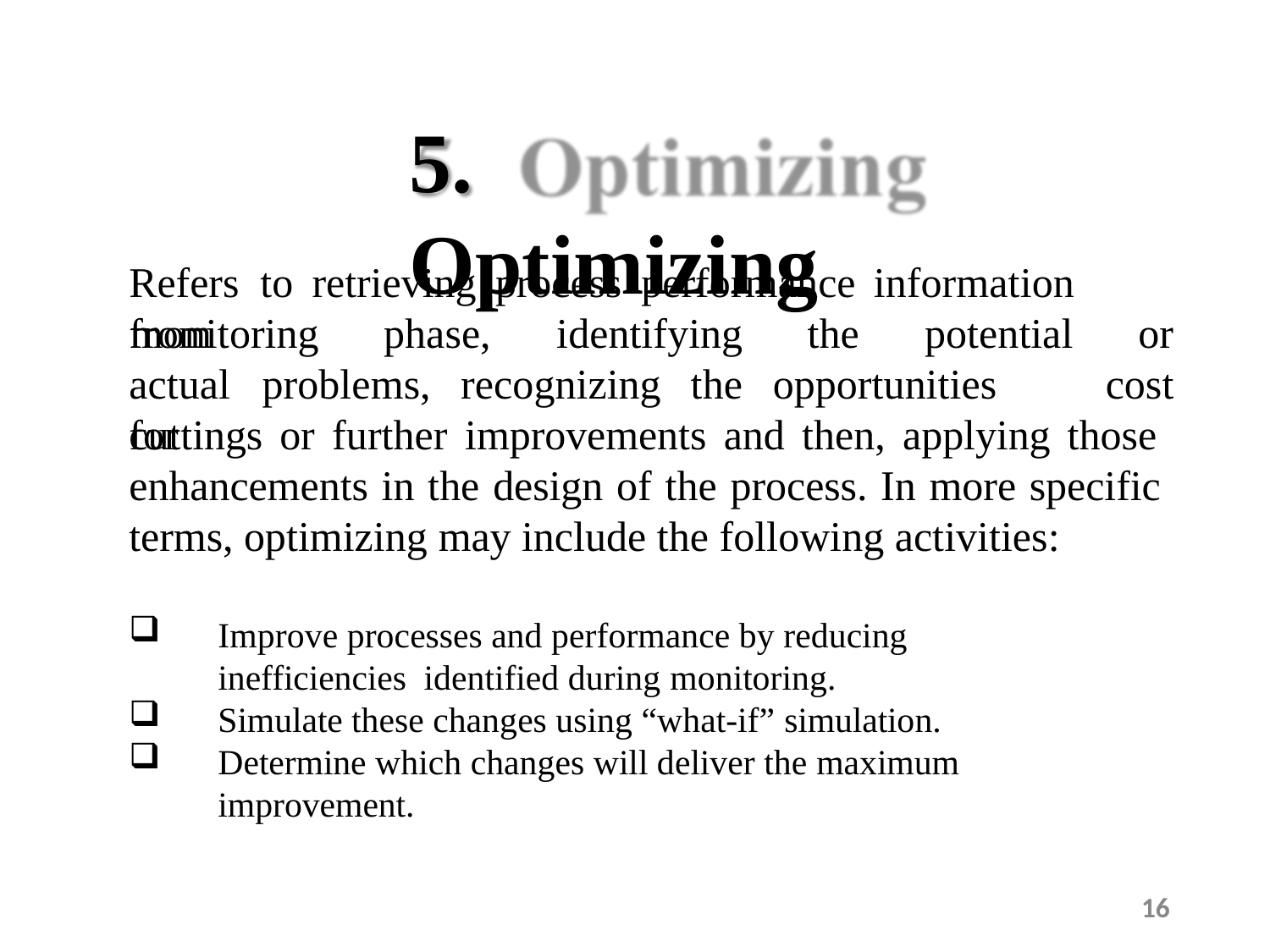

# 5.	Optimizing

Refers	to	retrieving	process	performance	information	from
monitoring	phase,	identifying	the	potential	or
cost
actual	problems,	recognizing	the	opportunities	for
cuttings or further improvements and then, applying those  enhancements in the design of the process. In more specific  terms, optimizing may include the following activities:

Improve processes and performance by reducing inefficiencies  identified during monitoring.
Simulate these changes using “what-if” simulation.
Determine which changes will deliver the maximum improvement.

16